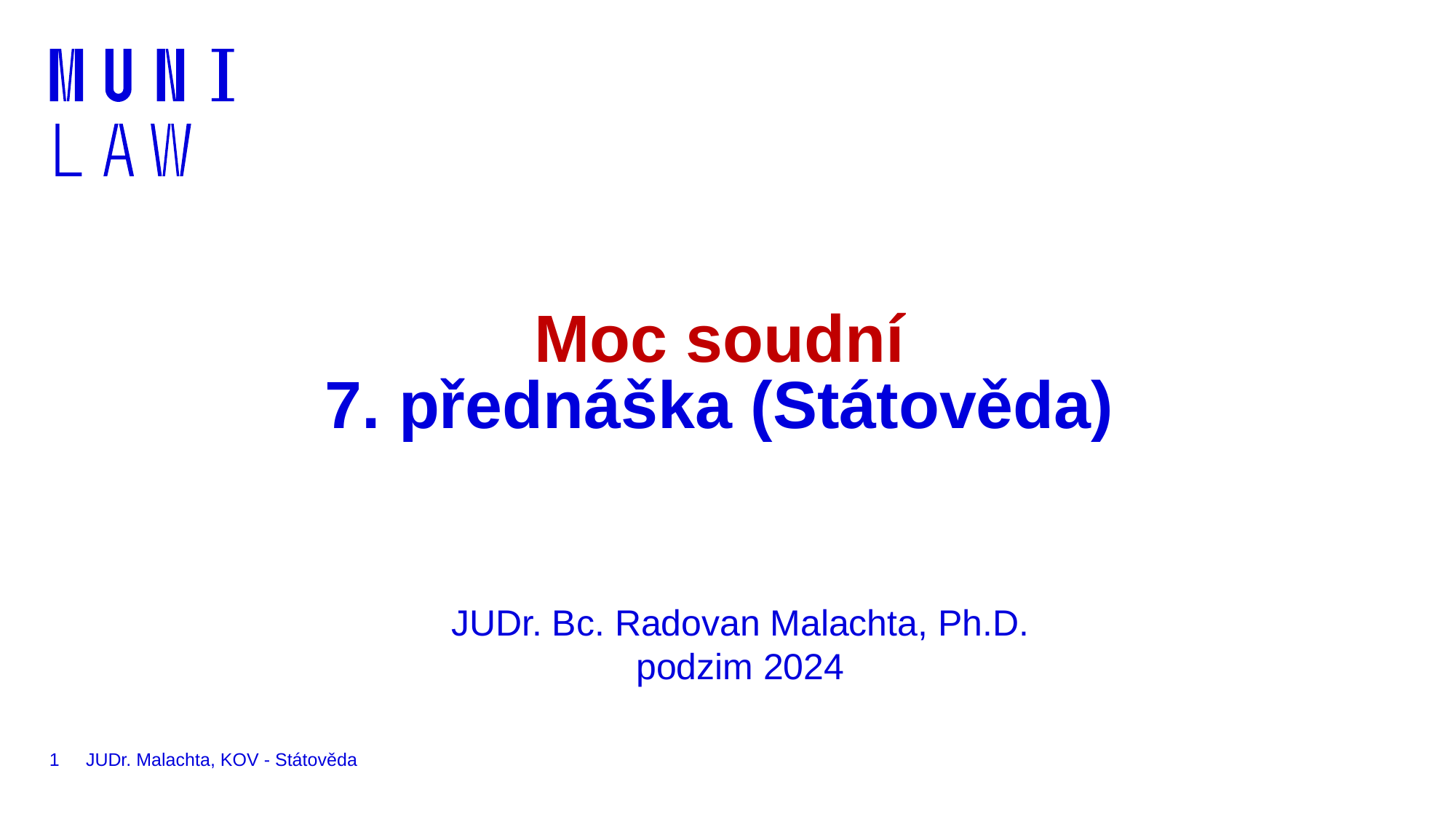

# Moc soudní 7. přednáška (Státověda)
JUDr. Bc. Radovan Malachta, Ph.D.
podzim 2024
1
JUDr. Malachta, KOV - Státověda